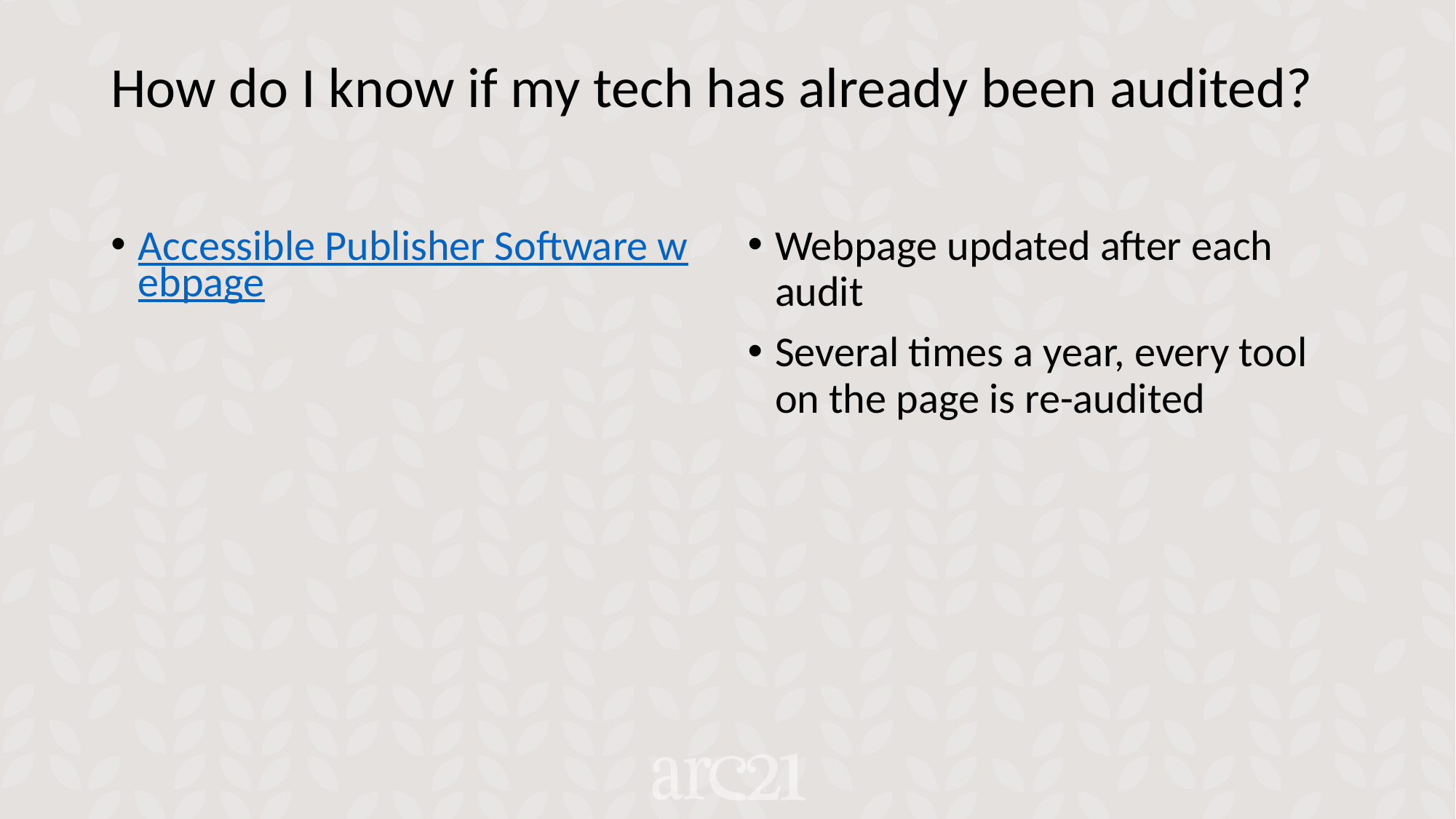

# How do I know if my tech has already been audited?
Accessible Publisher Software webpage
Webpage updated after each audit
Several times a year, every tool on the page is re-audited